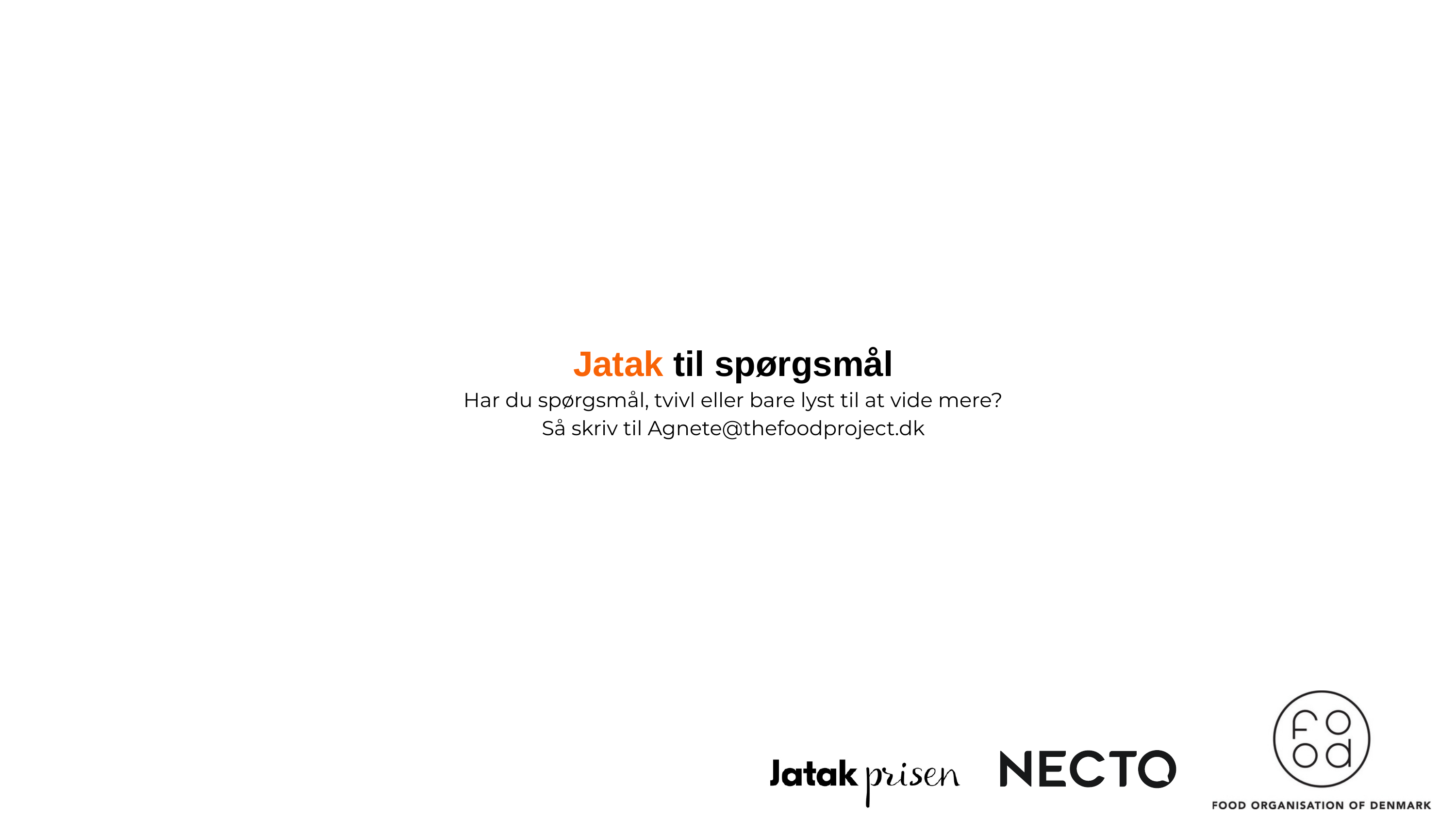

Jatak til spørgsmål
Har du spørgsmål, tvivl eller bare lyst til at vide mere? Så skriv til Agnete@thefoodproject.dk